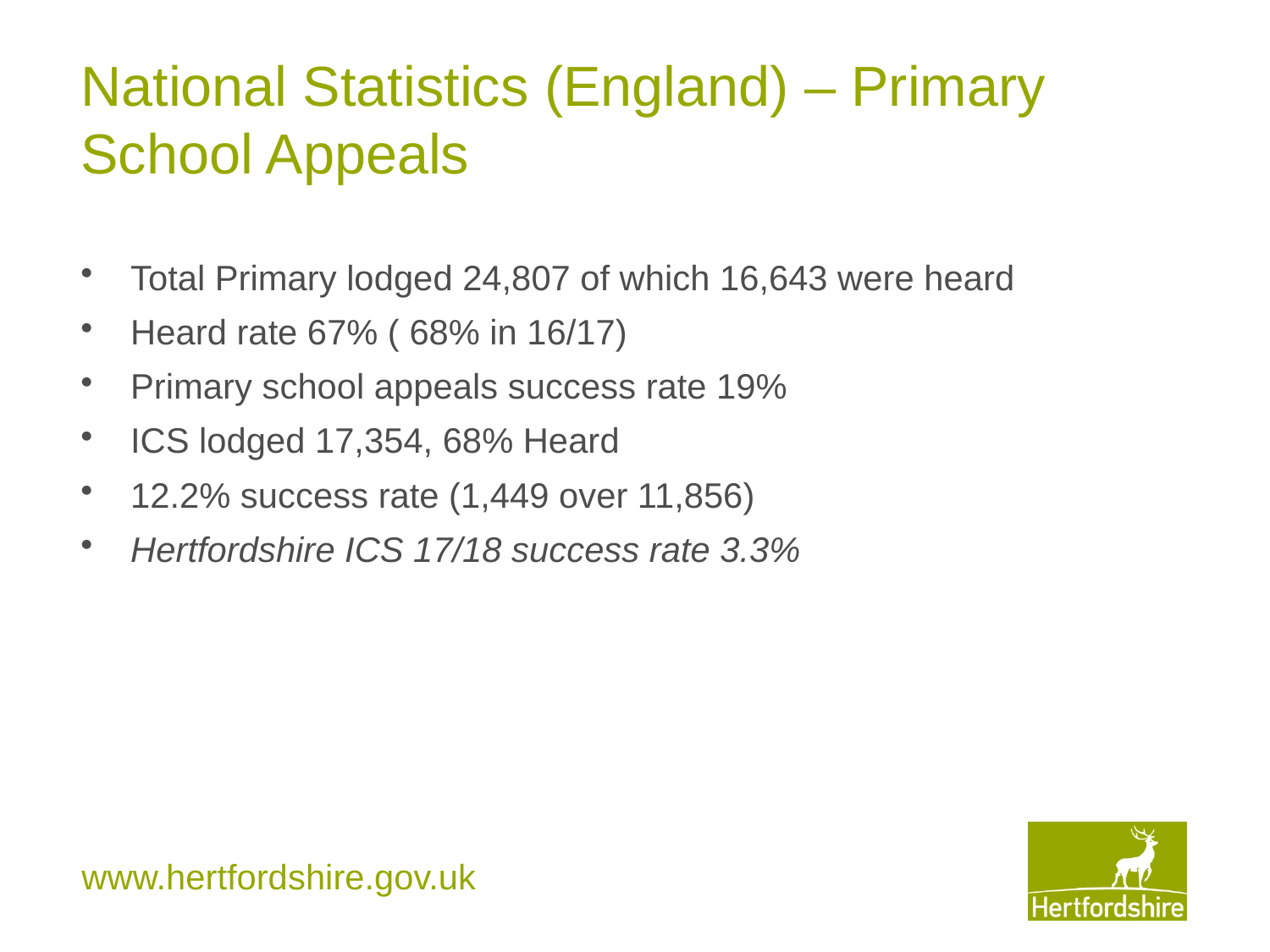

# National Statistics (England) – Primary School Appeals

Total Primary lodged 24,807 of which 16,643 were heard
Heard rate 67% ( 68% in 16/17)
Primary school appeals success rate 19%
ICS lodged 17,354, 68% Heard
12.2% success rate (1,449 over 11,856)
Hertfordshire ICS 17/18 success rate 3.3%